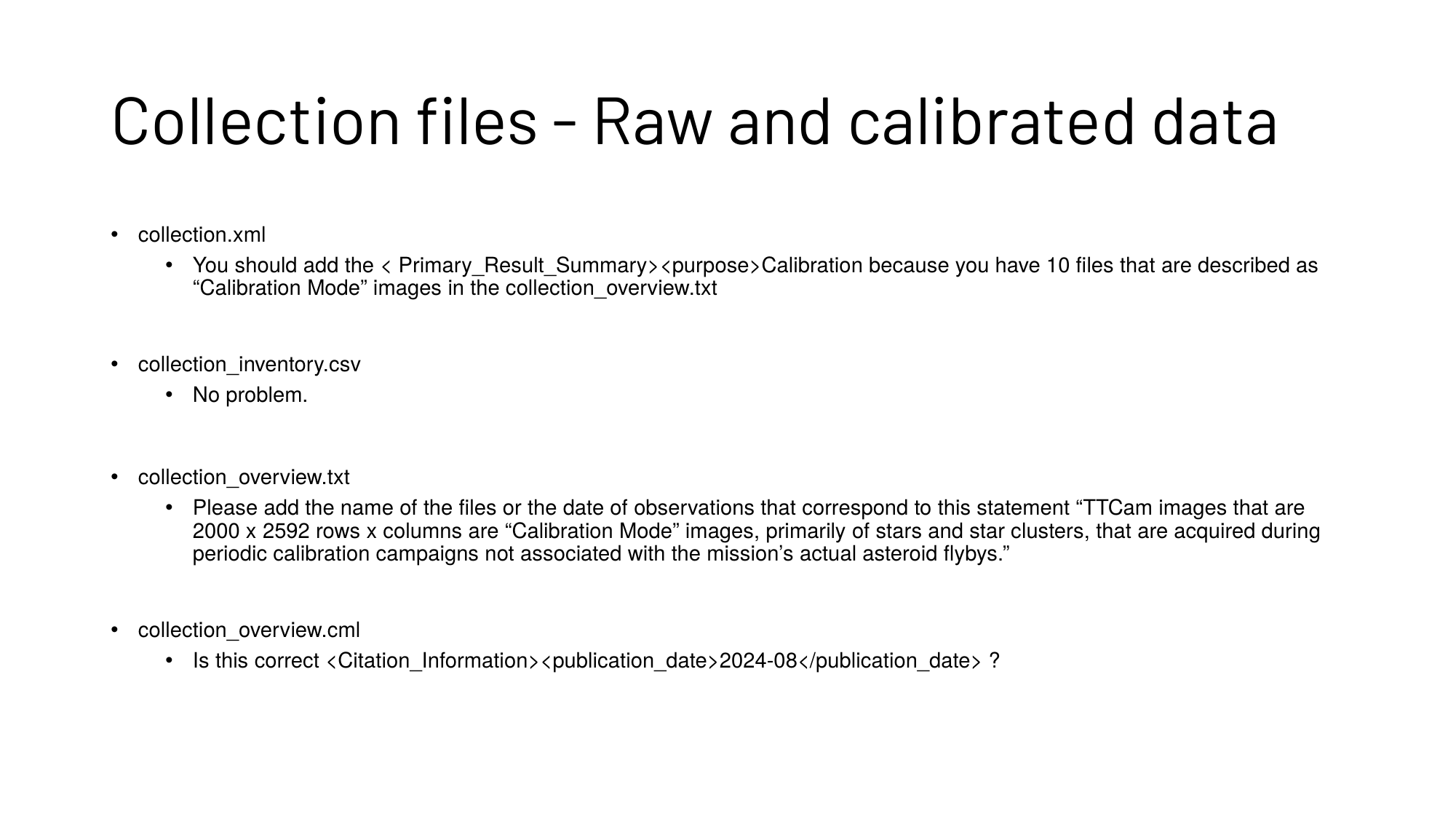

# Collection files - Raw and calibrated data
collection.xml
You should add the < Primary_Result_Summary><purpose>Calibration because you have 10 files that are described as “Calibration Mode” images in the collection_overview.txt

collection_inventory.csv
No problem.

collection_overview.txt
Please add the name of the files or the date of observations that correspond to this statement “TTCam images that are 2000 x 2592 rows x columns are “Calibration Mode” images, primarily of stars and star clusters, that are acquired during periodic calibration campaigns not associated with the mission’s actual asteroid flybys.”

collection_overview.cml
Is this correct <Citation_Information><publication_date>2024-08</publication_date> ?